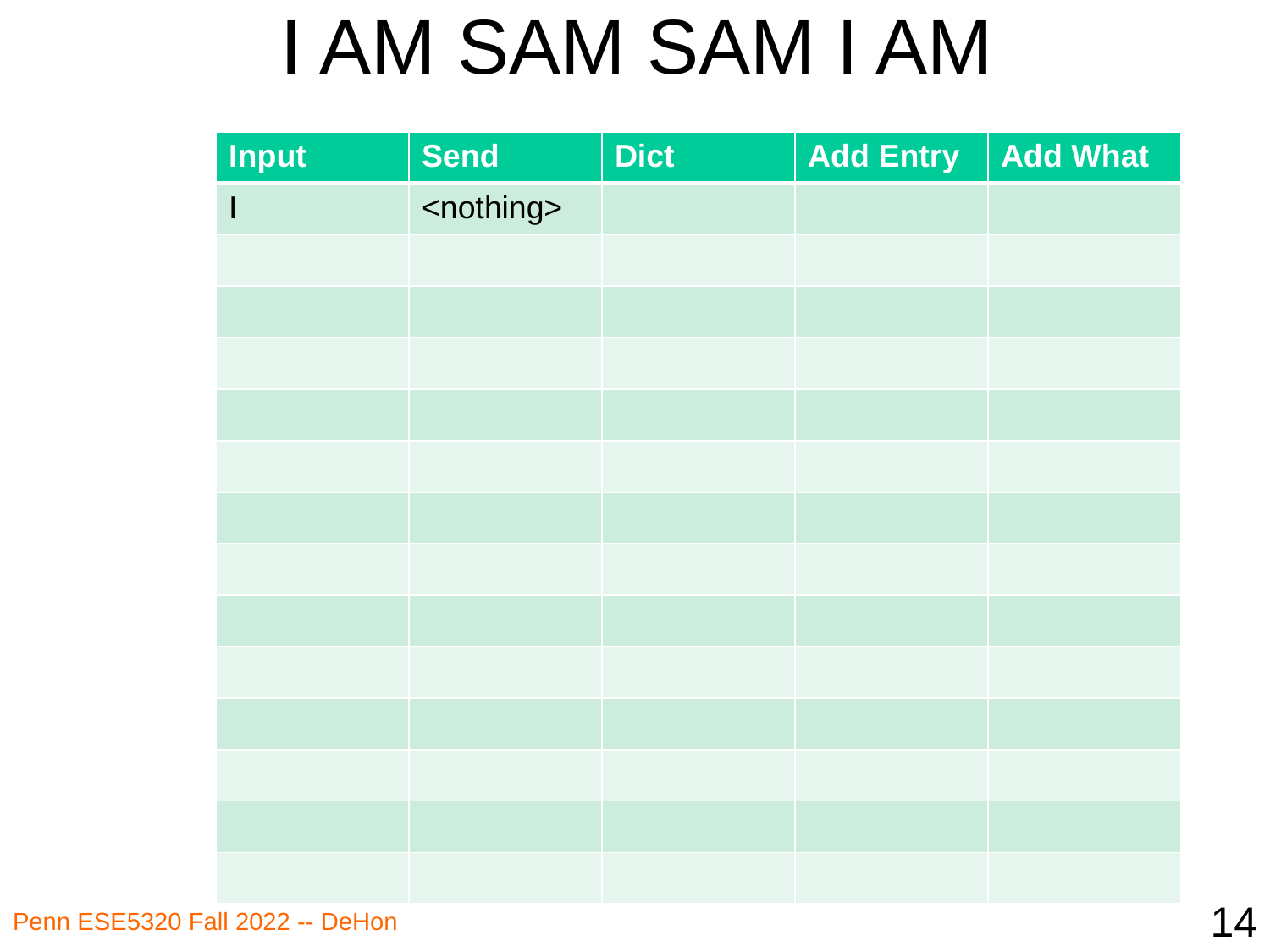

# I AM SAM SAM I AM
| Input | Send | Dict | Add Entry | Add What |
| --- | --- | --- | --- | --- |
| I | <nothing> |  |  |  |
|  |  |  |  |  |
|  |  |  |  |  |
|  |  |  |  |  |
|  |  |  |  |  |
|  |  |  |  |  |
|  |  |  |  |  |
|  |  |  |  |  |
|  |  |  |  |  |
|  |  |  |  |  |
|  |  |  |  |  |
|  |  |  |  |  |
|  |  |  |  |  |
|  |  |  |  |  |

14
Penn ESE5320 Fall 2022 -- DeHon